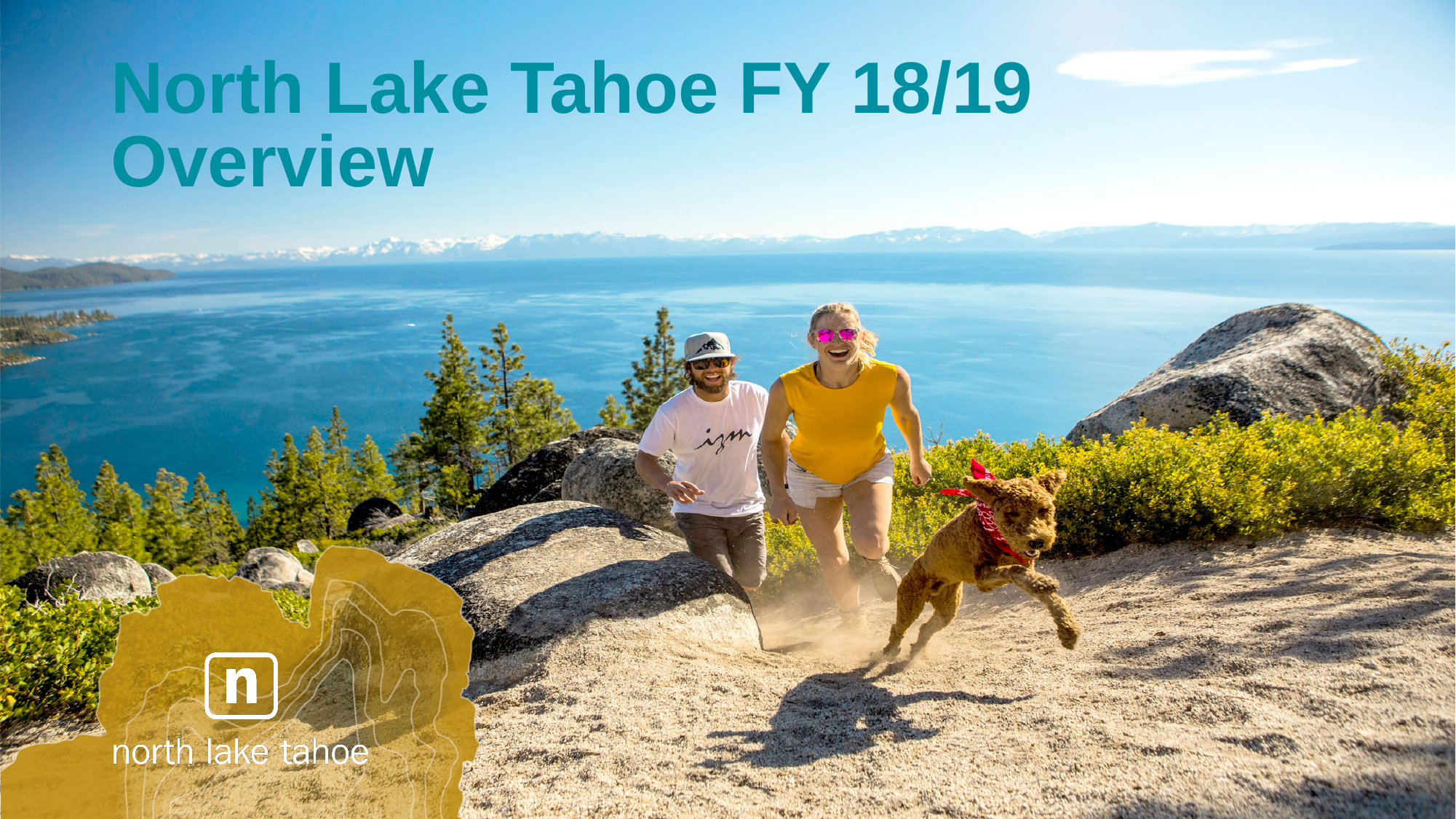

# North Lake Tahoe FY 18/19 Overview